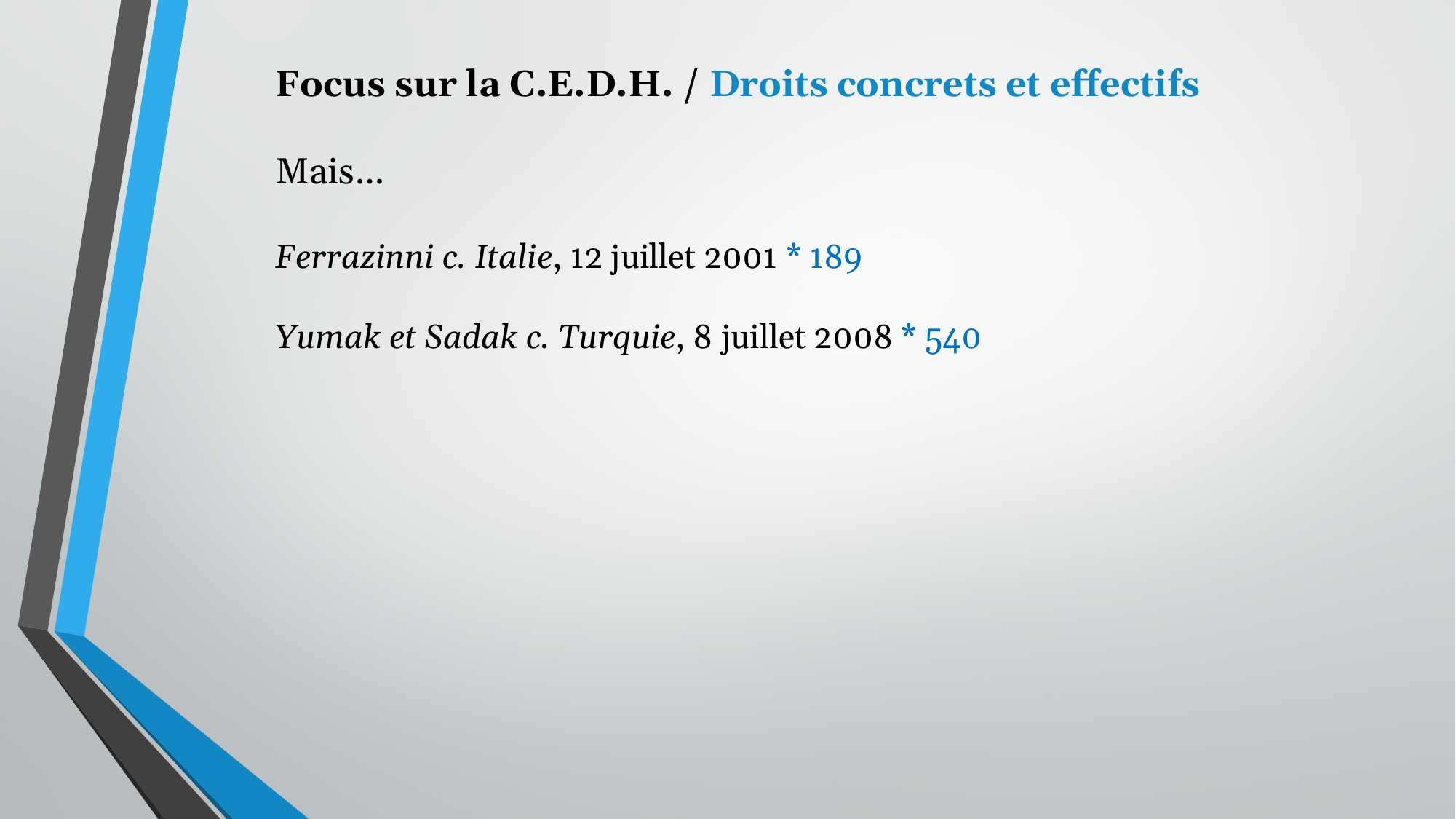

Focus sur la C.E.D.H. / Droits concrets et effectifs

Mais…

Ferrazinni c. Italie, 12 juillet 2001 * 189

Yumak et Sadak c. Turquie, 8 juillet 2008 * 540